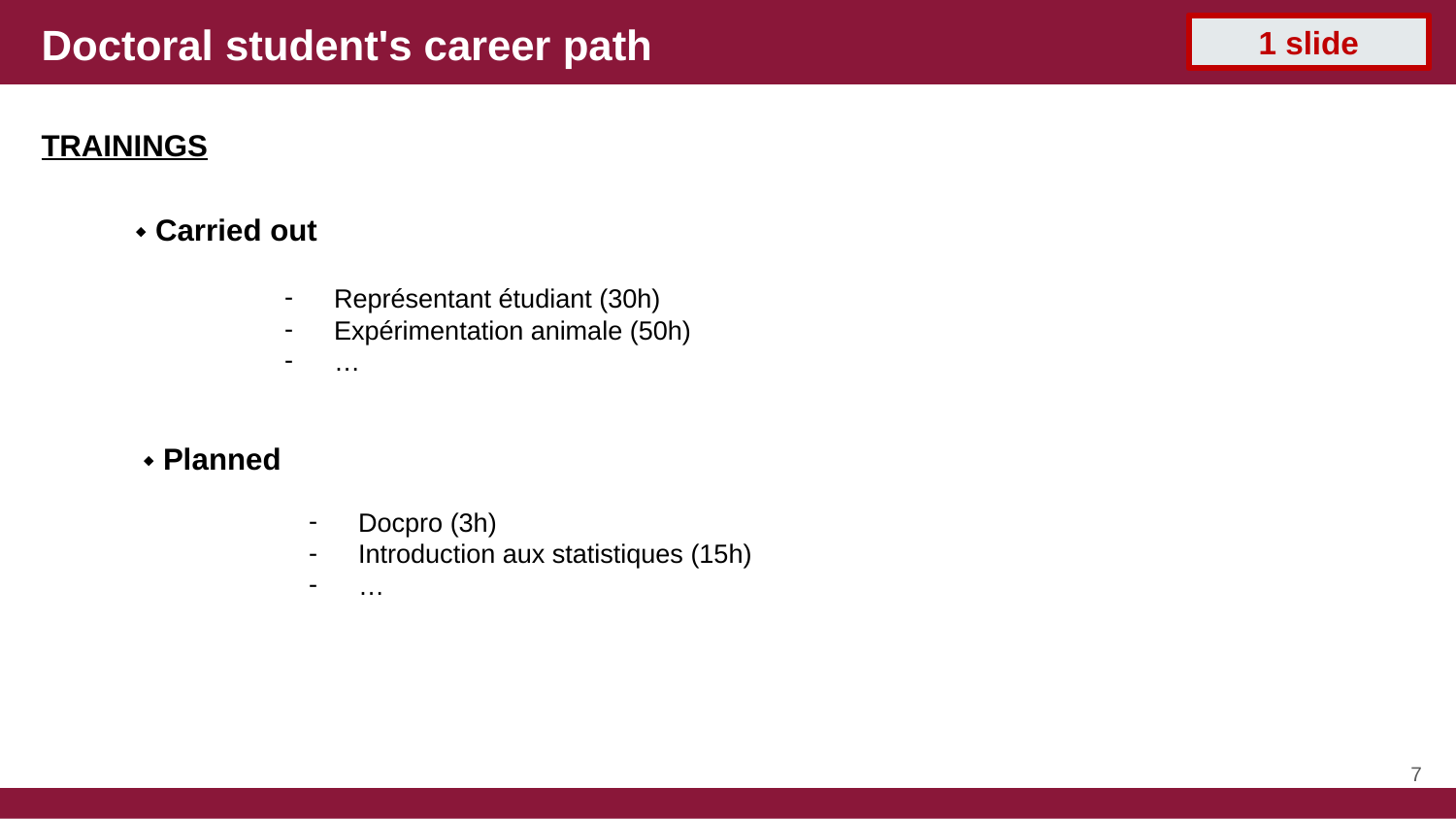

Doctoral student's career path
1 slide
TRAININGS
⬩ Carried out
Représentant étudiant (30h)
Expérimentation animale (50h)
…
⬩ Planned
Docpro (3h)
Introduction aux statistiques (15h)
…
7